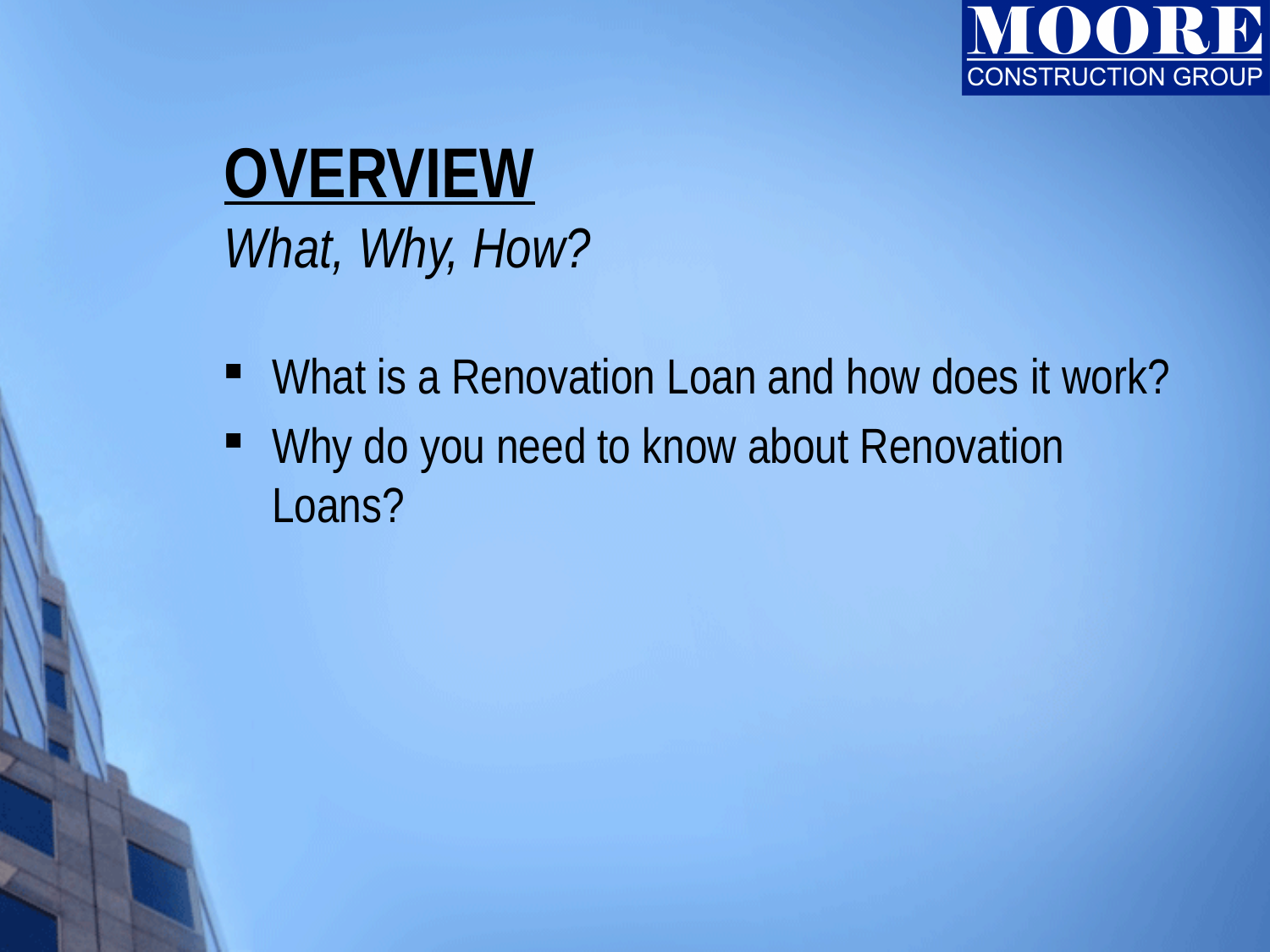

# OVERVIEW What, Why, How?
What is a Renovation Loan and how does it work?
Why do you need to know about Renovation Loans?